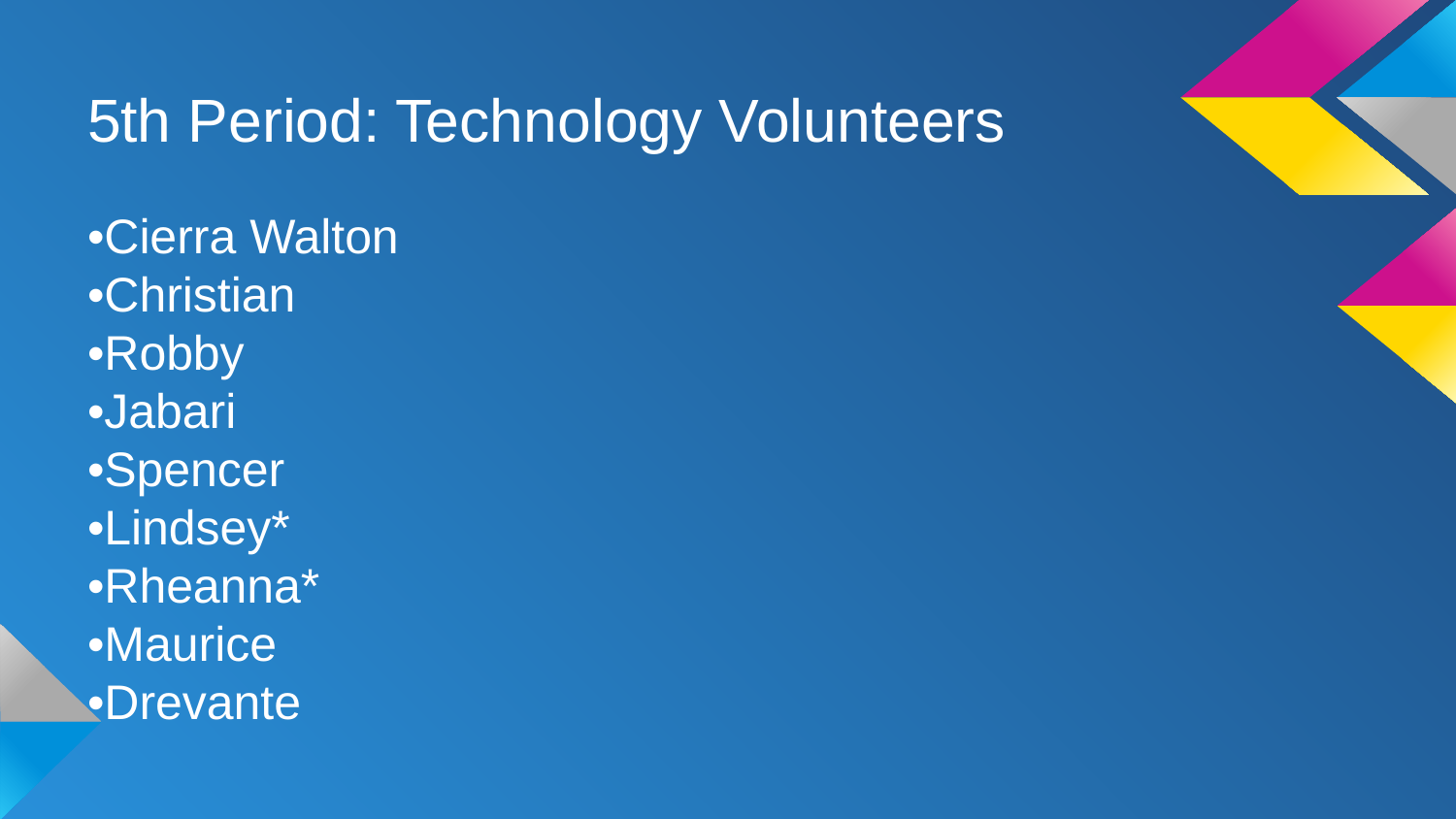

# 5th Period: Technology Volunteers
•Cierra Walton
•Christian
•Robby
•Jabari
•Spencer
•Lindsey*
•Rheanna*
•Maurice
•Drevante